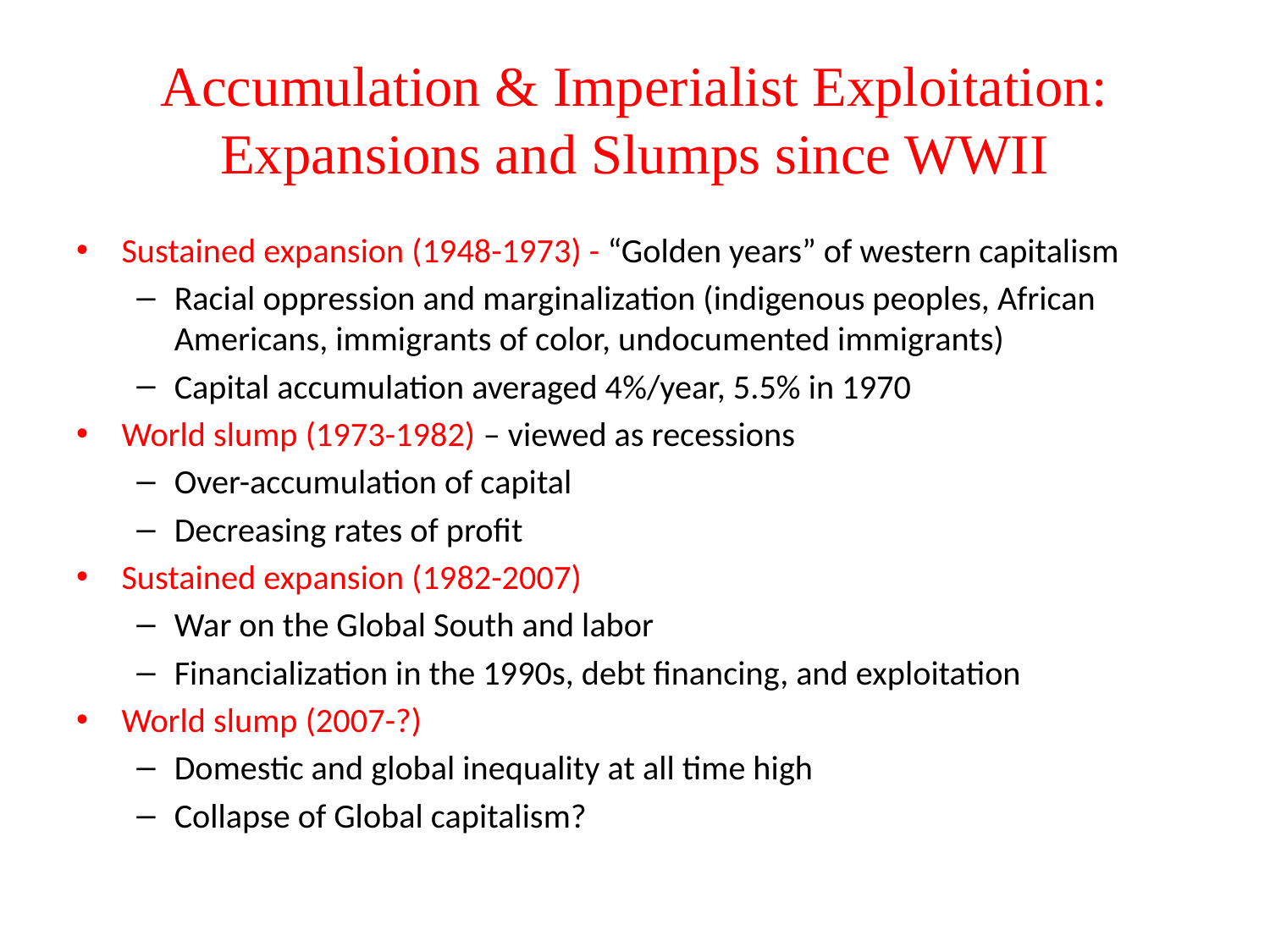

# Accumulation & Imperialist Exploitation: Expansions and Slumps since WWII
Sustained expansion (1948-1973) - “Golden years” of western capitalism
Racial oppression and marginalization (indigenous peoples, African Americans, immigrants of color, undocumented immigrants)
Capital accumulation averaged 4%/year, 5.5% in 1970
World slump (1973-1982) – viewed as recessions
Over-accumulation of capital
Decreasing rates of profit
Sustained expansion (1982-2007)
War on the Global South and labor
Financialization in the 1990s, debt financing, and exploitation
World slump (2007-?)
Domestic and global inequality at all time high
Collapse of Global capitalism?